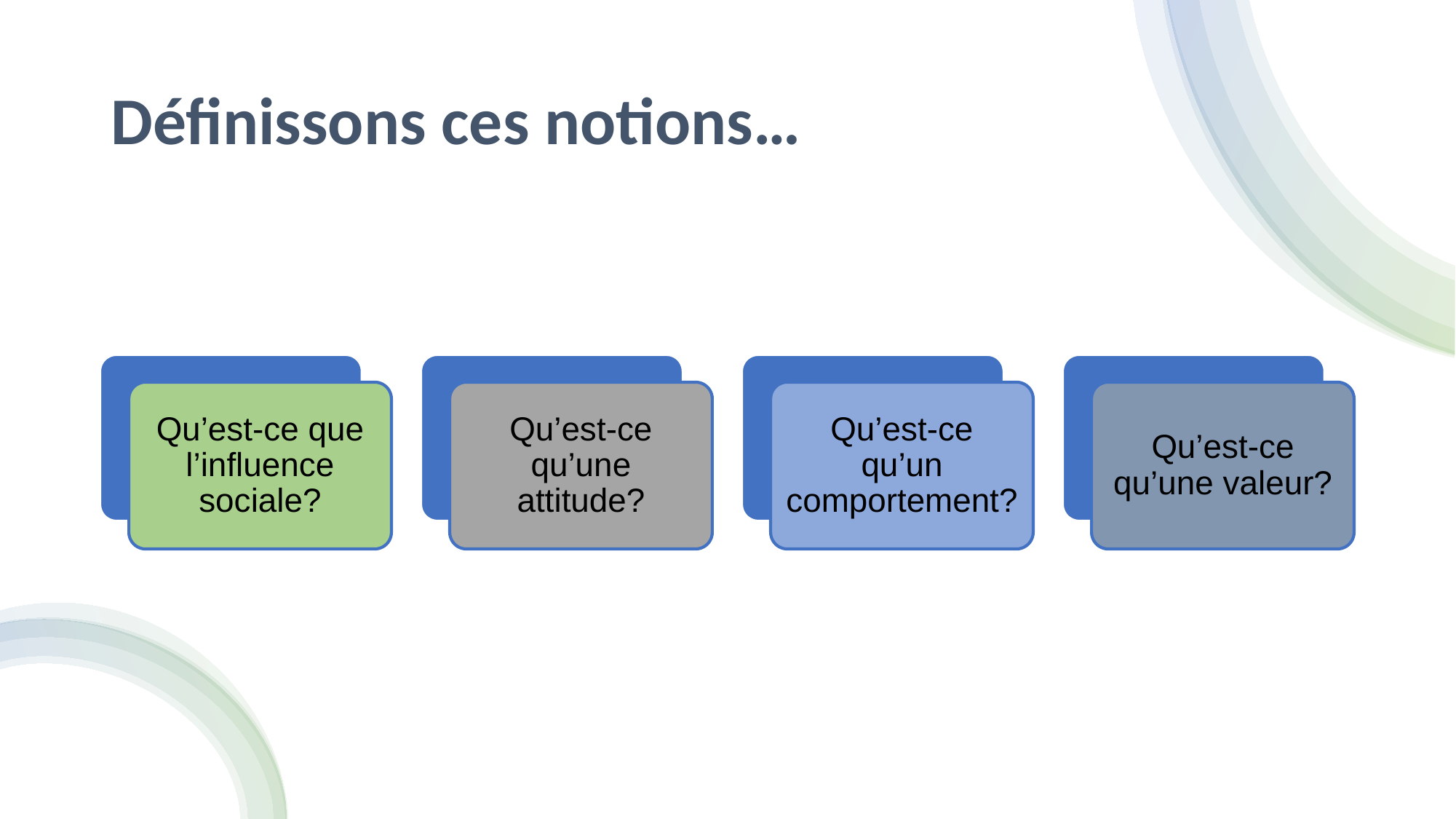

# Définissons ces notions…

Qu’est-ce que l’influence sociale?
Qu’est-ce qu’une attitude?
Qu’est-ce qu’un comportement?
Qu’est-ce qu’une valeur?